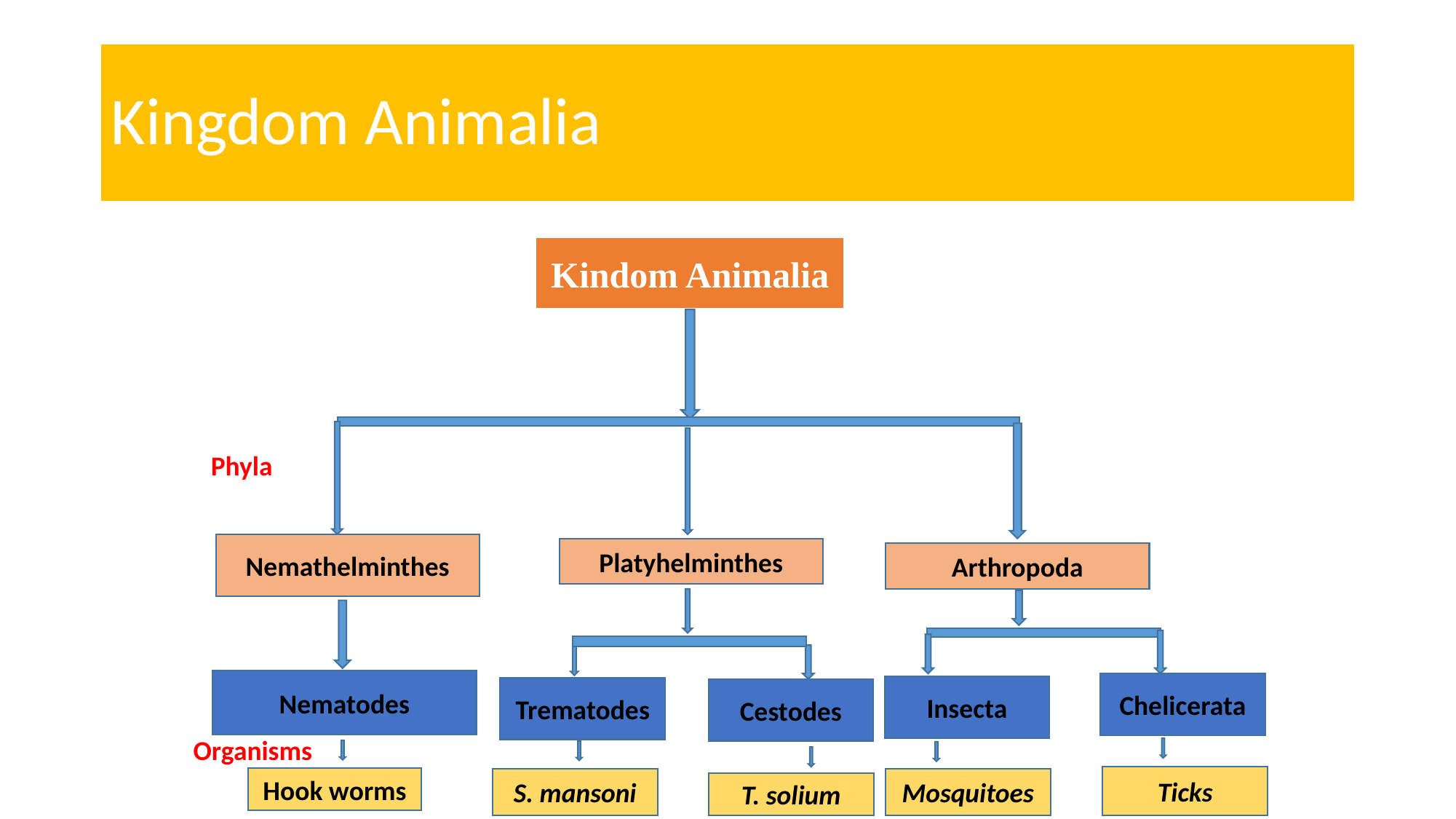

# Kingdom Animalia
Kindom Animalia

Phyla
Nemathelminthes
Platyhelminthes
Arthropoda

Nematodes
Chelicerata
Insecta
Trematodes
Cestodes
Organisms

Ticks
Hook worms
Mosquitoes
S. mansoni
T. solium